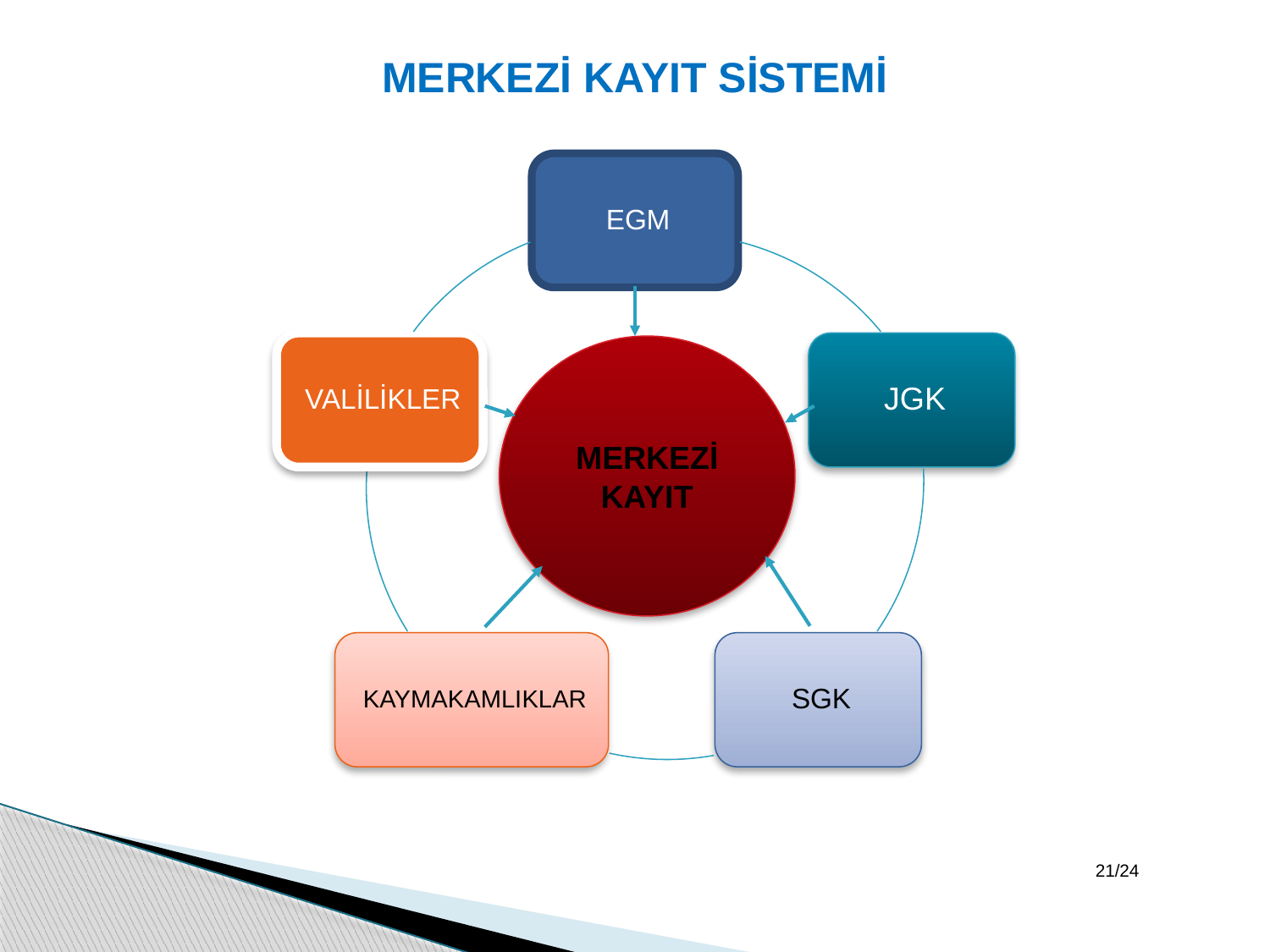

# MERKEZİ KAYIT SİSTEMİ
EGM
JGK
SGK
KAYMAKAMLIKLAR
VALİLİKLER

MERKEZİ KAYIT

21/24